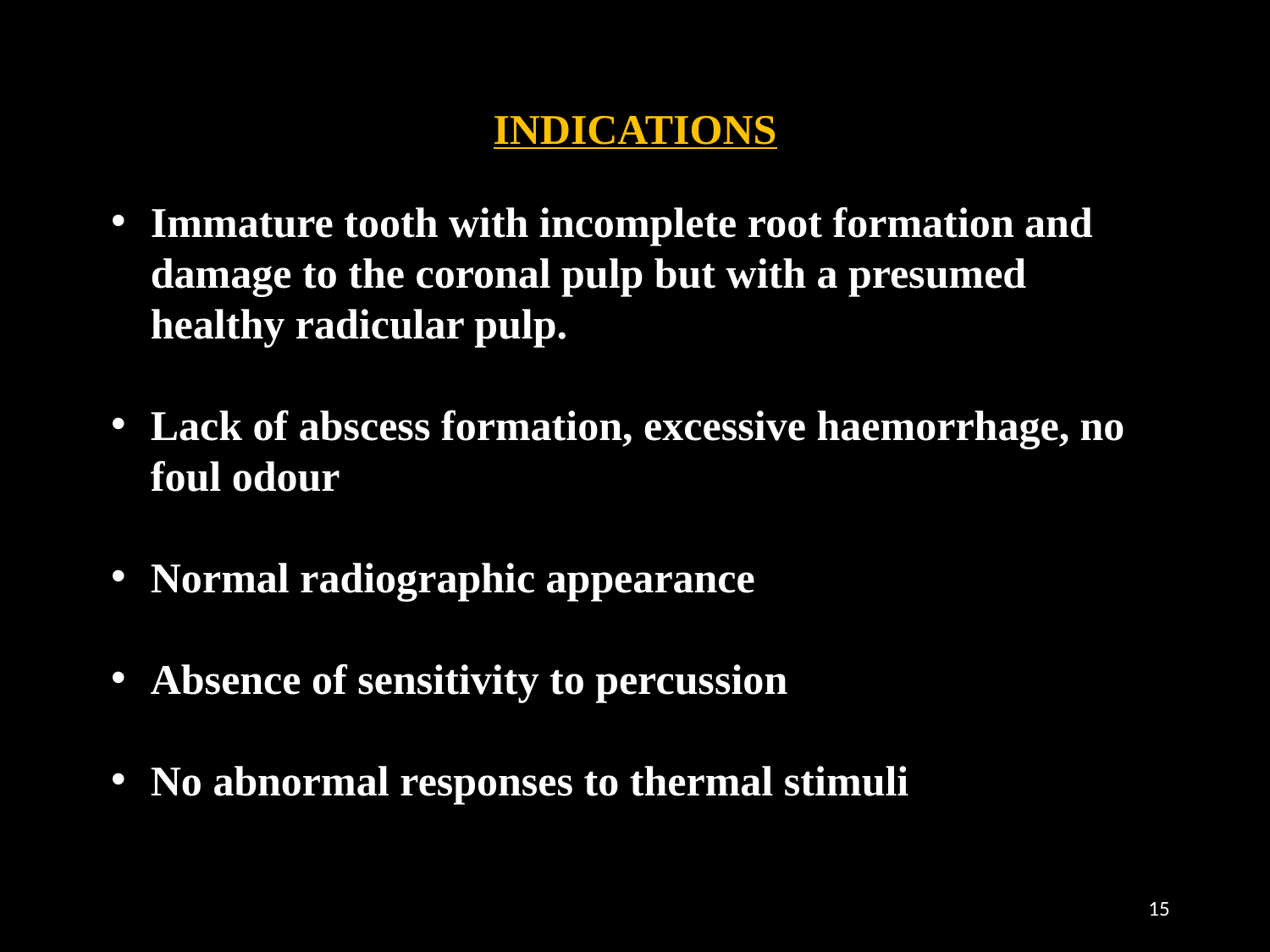

INDICATIONS

Immature tooth with incomplete root formation and damage to the coronal pulp but with a presumed healthy radicular pulp.

Lack of abscess formation, excessive haemorrhage, no foul odour

Normal radiographic appearance

Absence of sensitivity to percussion

No abnormal responses to thermal stimuli
15